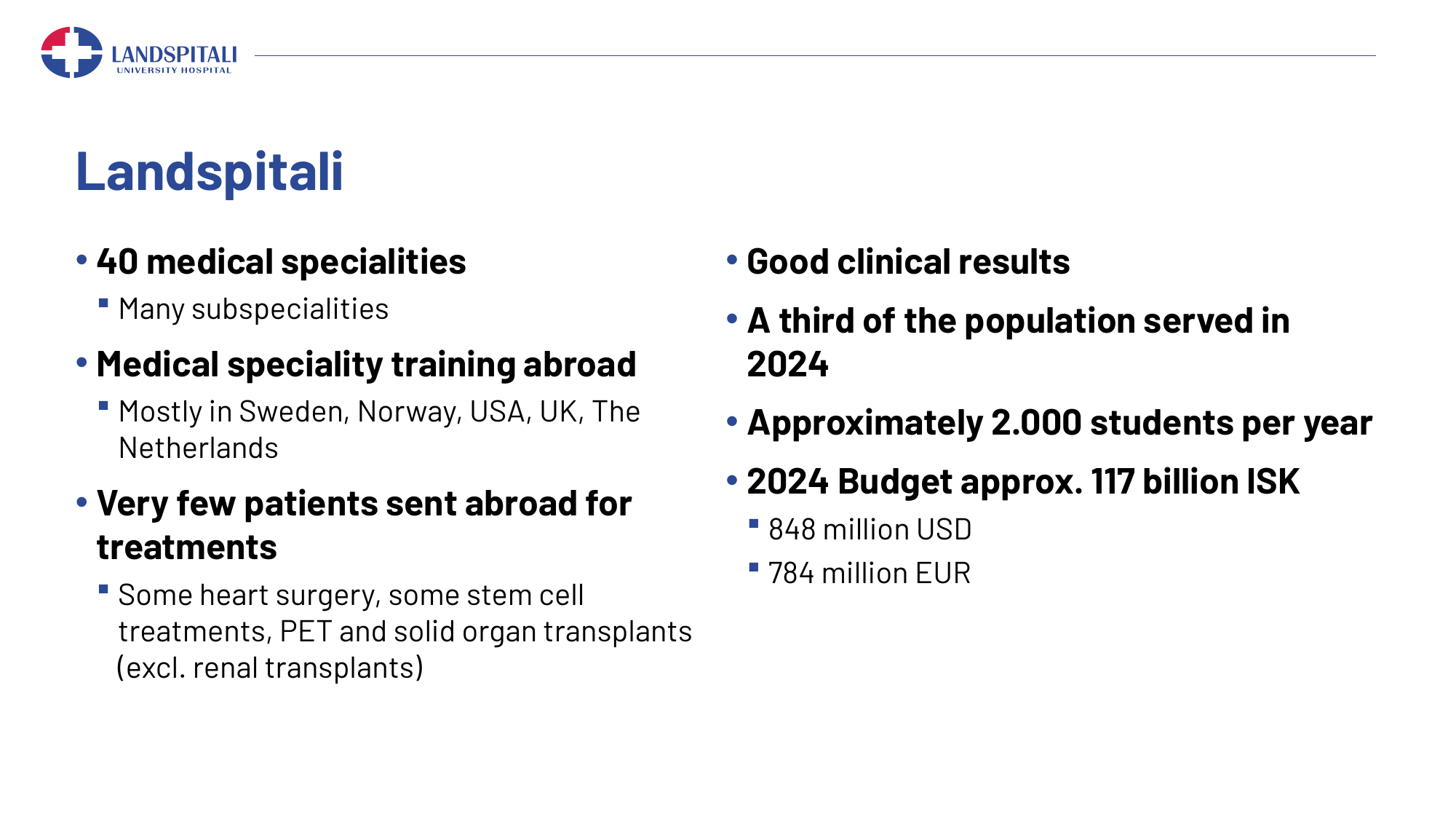

# Landspitali
40 medical specialities
Many subspecialities
Medical speciality training abroad
Mostly in Sweden, Norway, USA, UK, The Netherlands
Very few patients sent abroad for treatments
Some heart surgery, some stem cell treatments, PET and solid organ transplants (excl. renal transplants)
Good clinical results
A third of the population served in 2024
Approximately 2.000 students per year
2024 Budget approx. 117 billion ISK
848 million USD
784 million EUR